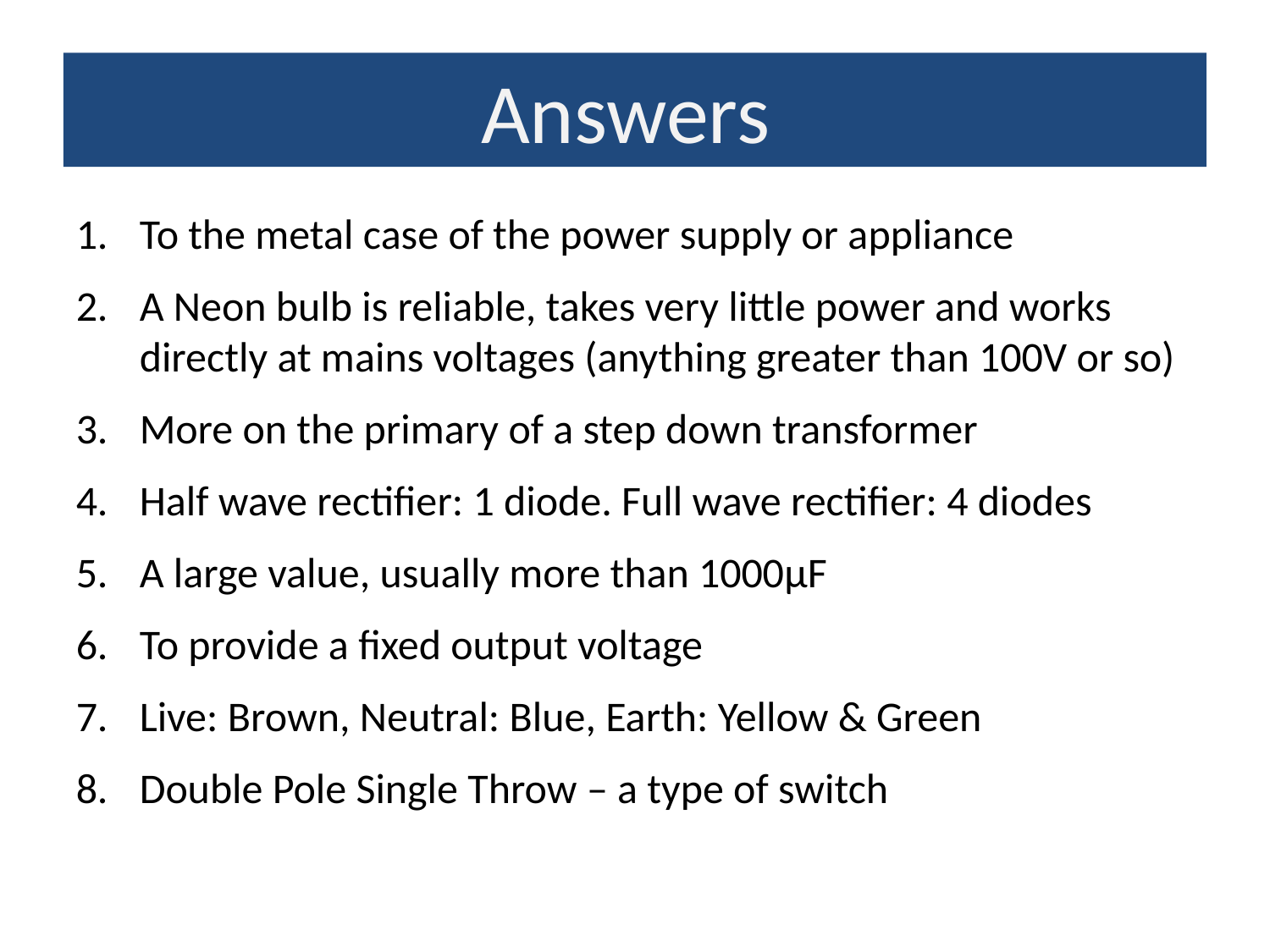

Answers
To the metal case of the power supply or appliance
A Neon bulb is reliable, takes very little power and works directly at mains voltages (anything greater than 100V or so)
More on the primary of a step down transformer
Half wave rectifier: 1 diode. Full wave rectifier: 4 diodes
A large value, usually more than 1000μF
To provide a fixed output voltage
Live: Brown, Neutral: Blue, Earth: Yellow & Green
Double Pole Single Throw – a type of switch